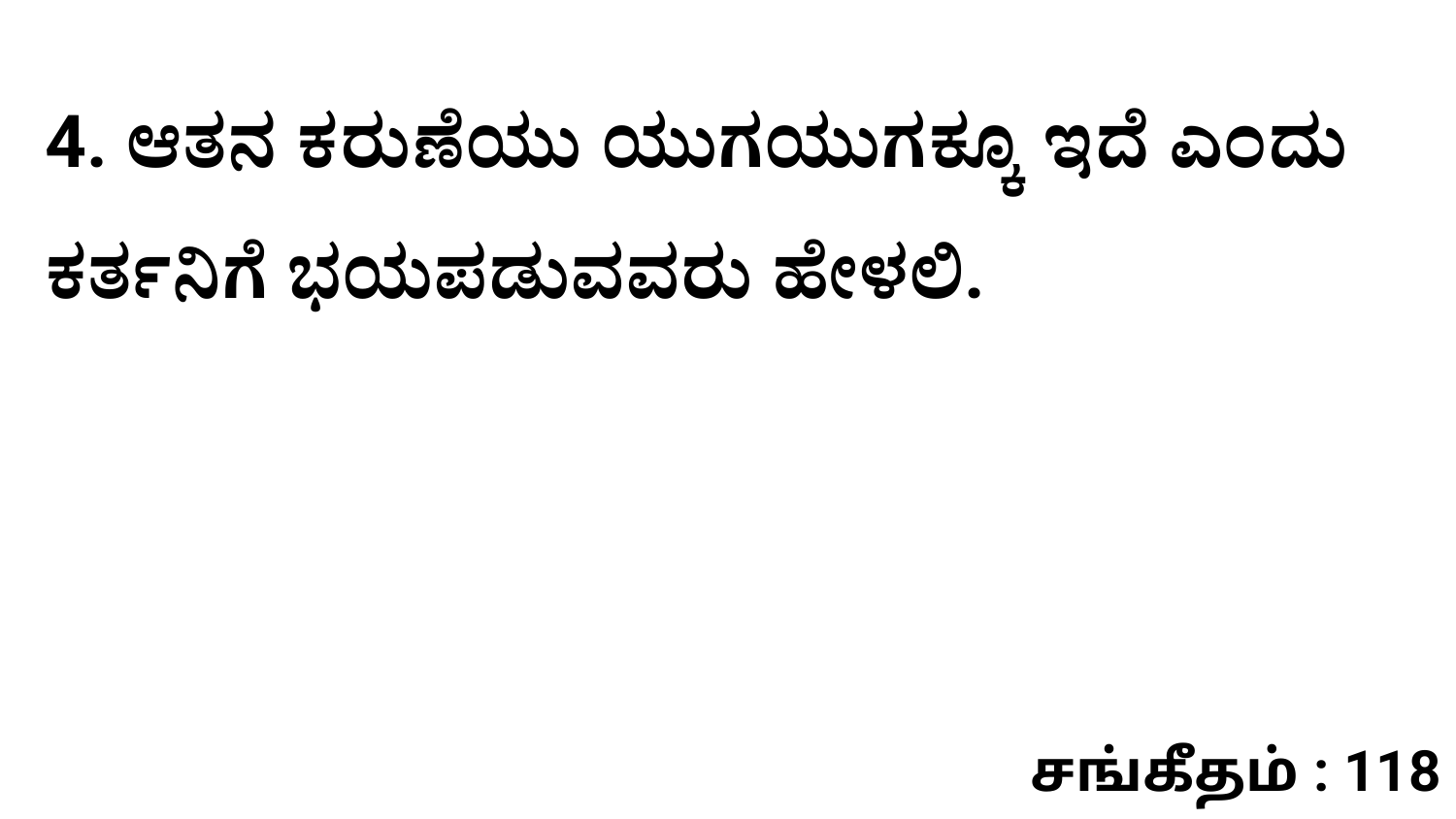

4. ಆತನ ಕರುಣೆಯು ಯುಗಯುಗಕ್ಕೂ ಇದೆ ಎಂದು ಕರ್ತನಿಗೆ ಭಯಪಡುವವರು ಹೇಳಲಿ.
சங்கீதம் : 118